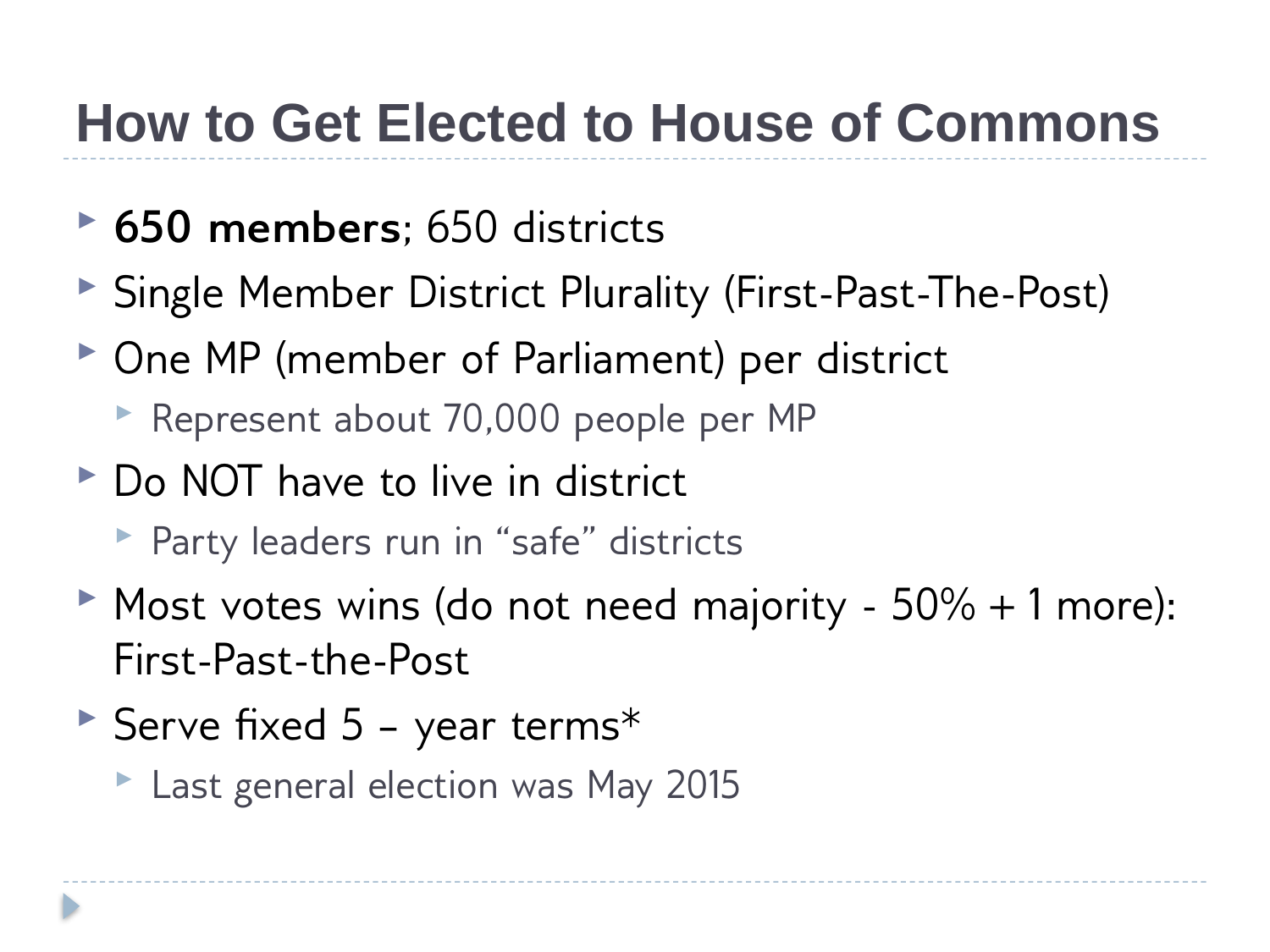

# How to Get Elected to House of Commons
650 members; 650 districts
Single Member District Plurality (First-Past-The-Post)
One MP (member of Parliament) per district
Represent about 70,000 people per MP
Do NOT have to live in district
Party leaders run in “safe” districts
Most votes wins (do not need majority - 50% + 1 more): First-Past-the-Post
Serve fixed 5 – year terms*
Last general election was May 2015